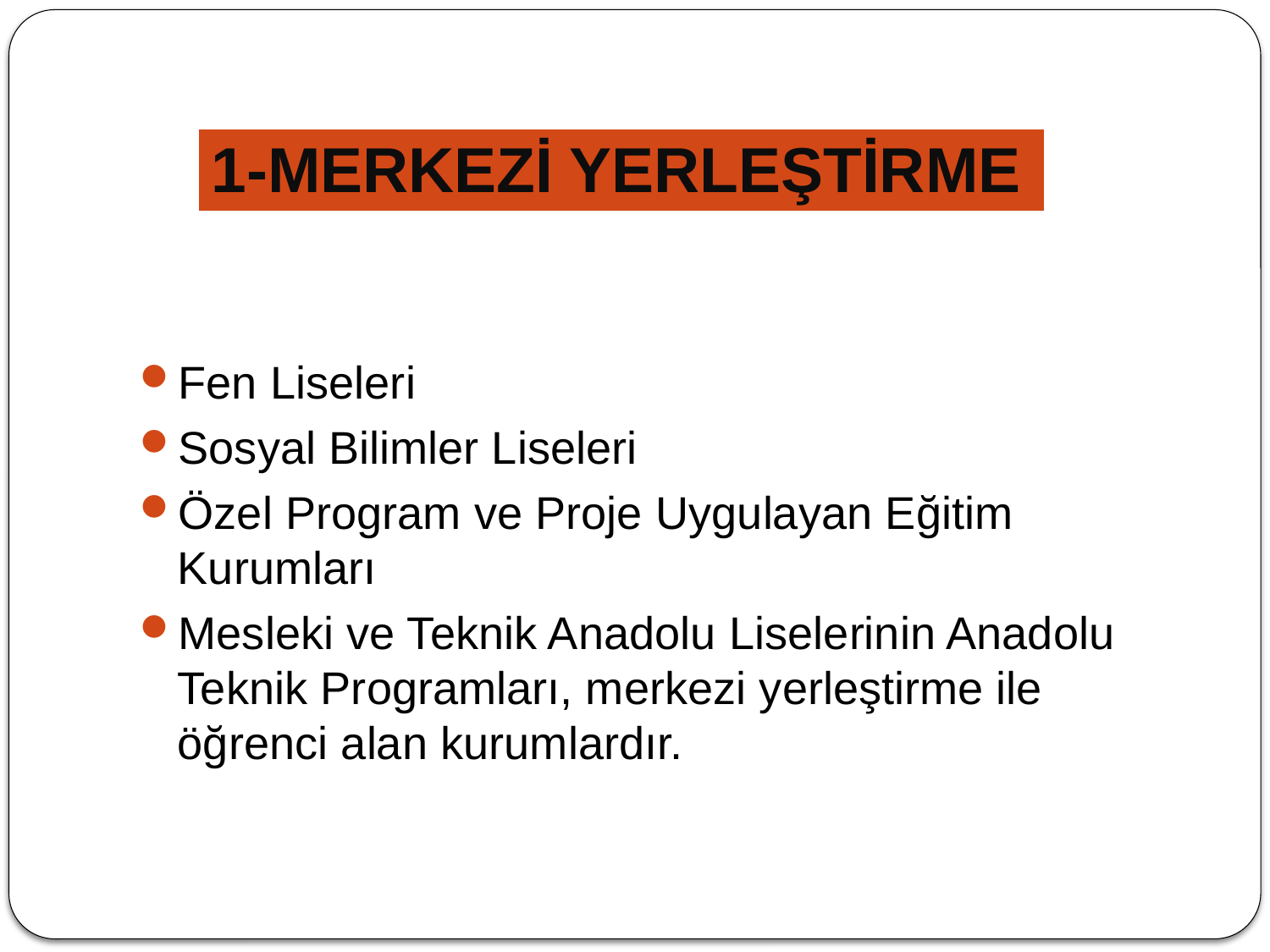

| 1-MERKEZİ YERLEŞTİRME |
| --- |
Fen Liseleri
Sosyal Bilimler Liseleri
Özel Program ve Proje Uygulayan Eğitim Kurumları
Mesleki ve Teknik Anadolu Liselerinin Anadolu Teknik Programları, merkezi yerleştirme ile öğrenci alan kurumlardır.